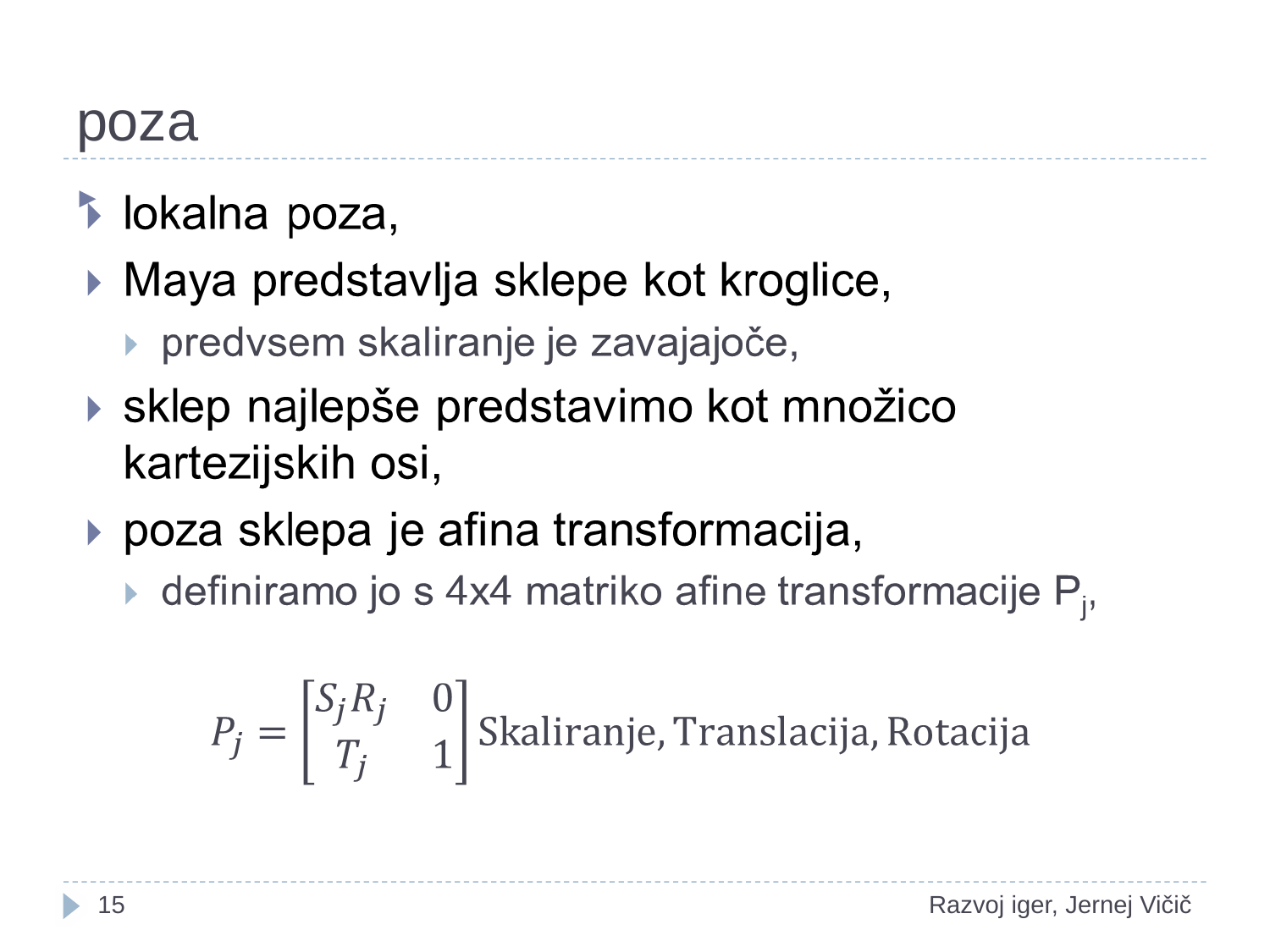

# poza

15
Razvoj iger, Jernej Vičič